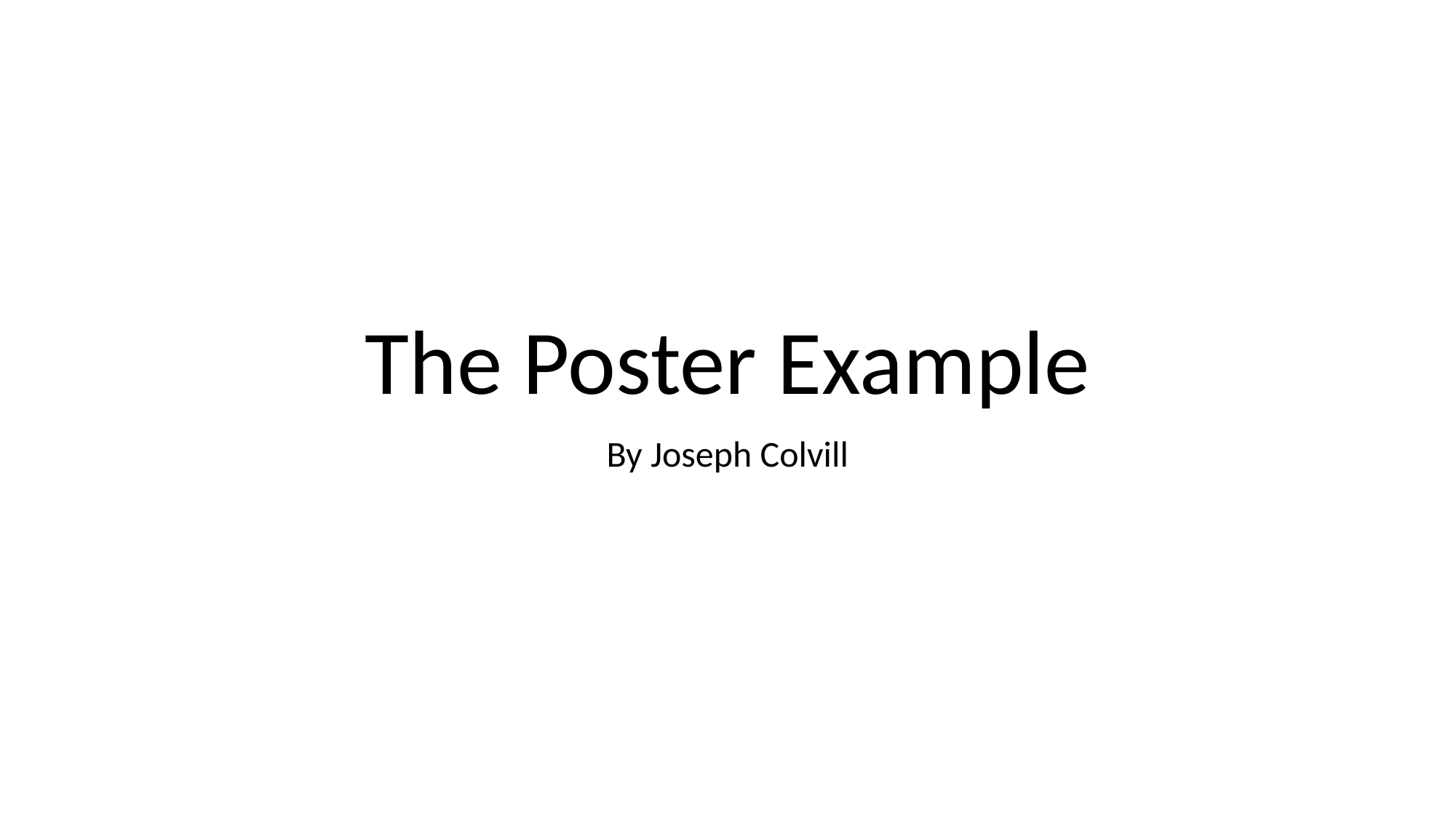

# The Poster Example
By Joseph Colvill